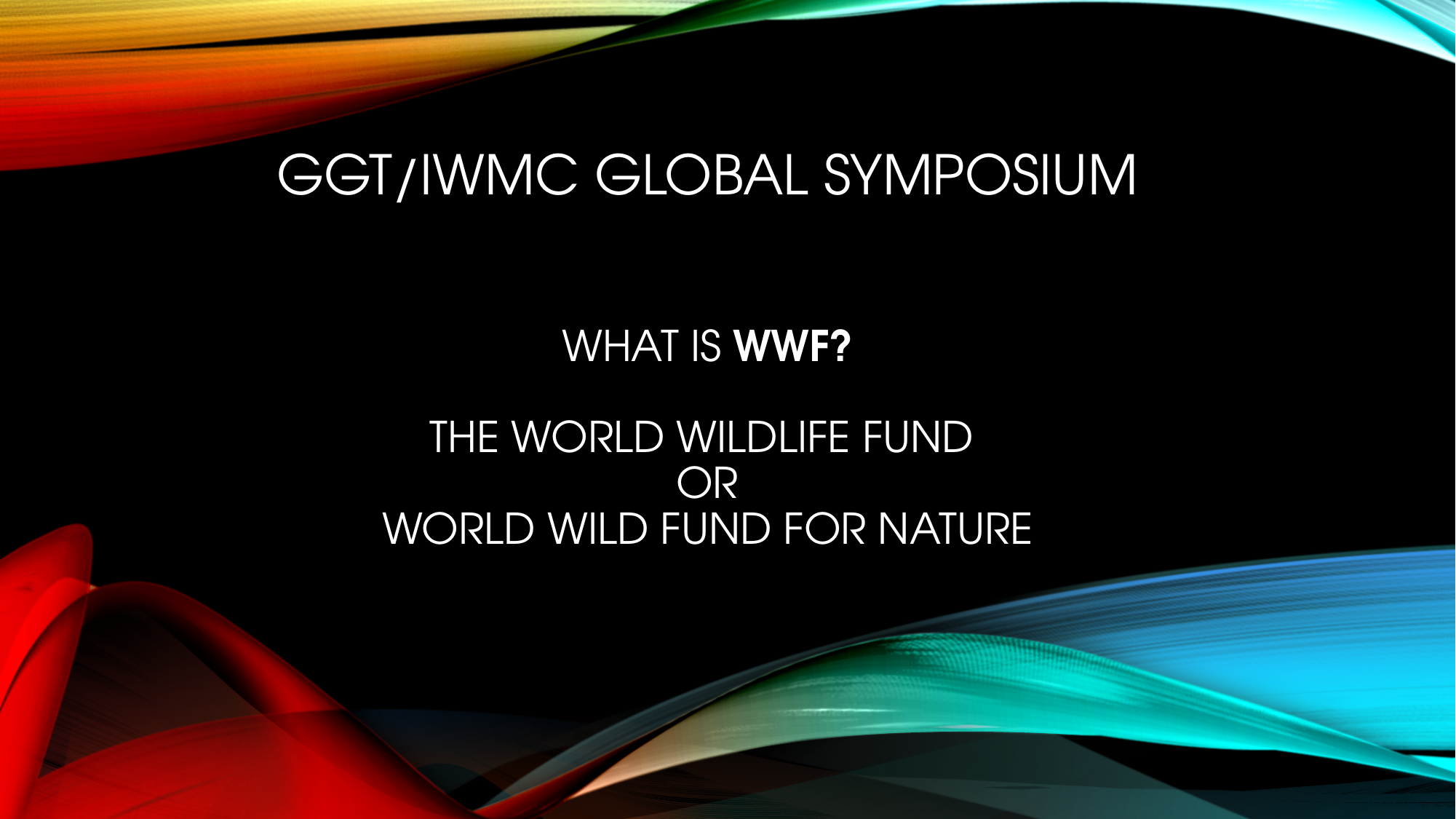

# GGT/IWMC GLOBAL SYMPOSIUM what is WWF? the world wildlife fund or world wild fund for nature